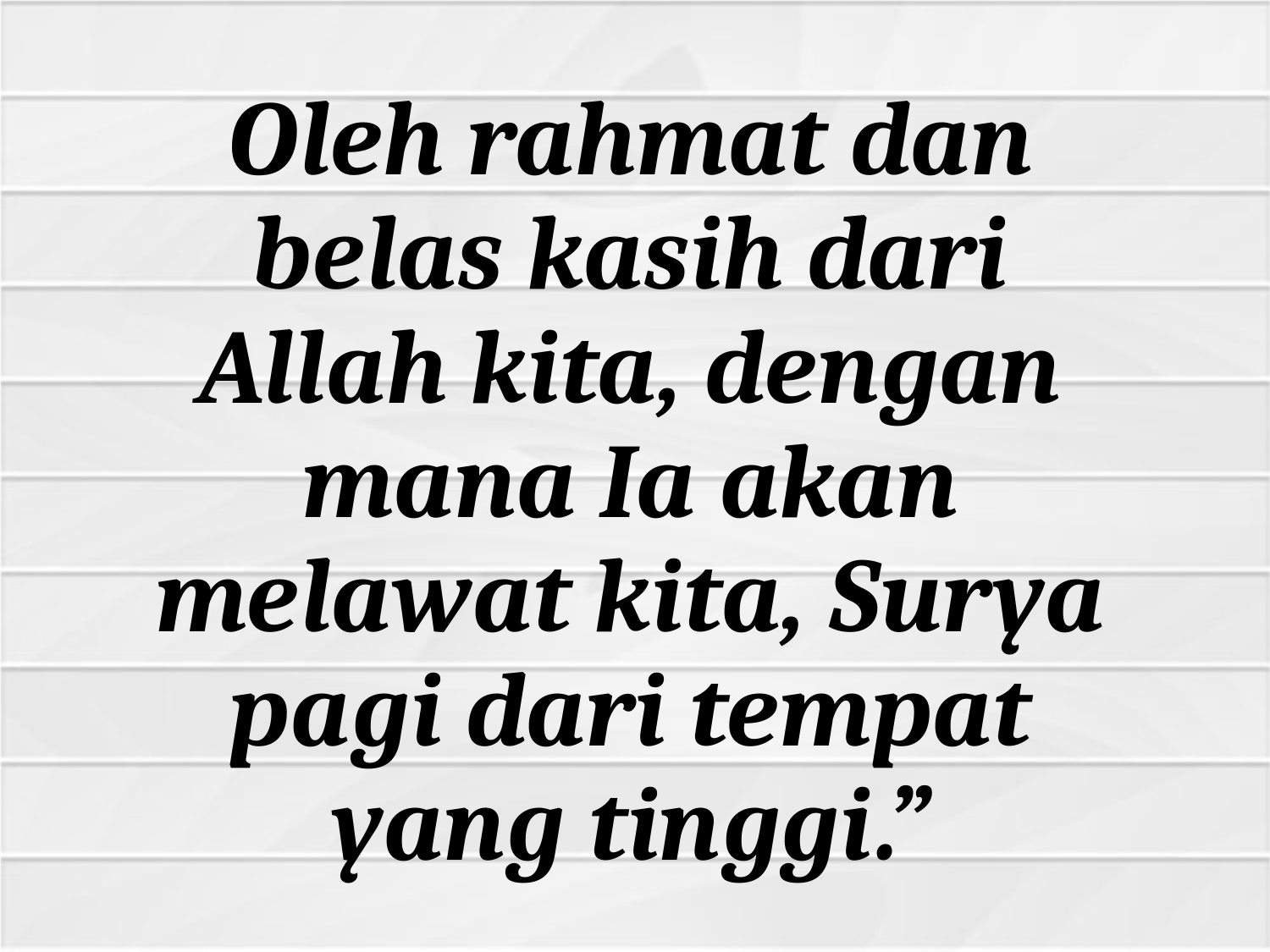

Oleh rahmat dan belas kasih dari Allah kita, dengan mana Ia akan melawat kita, Surya pagi dari tempat yang tinggi.”